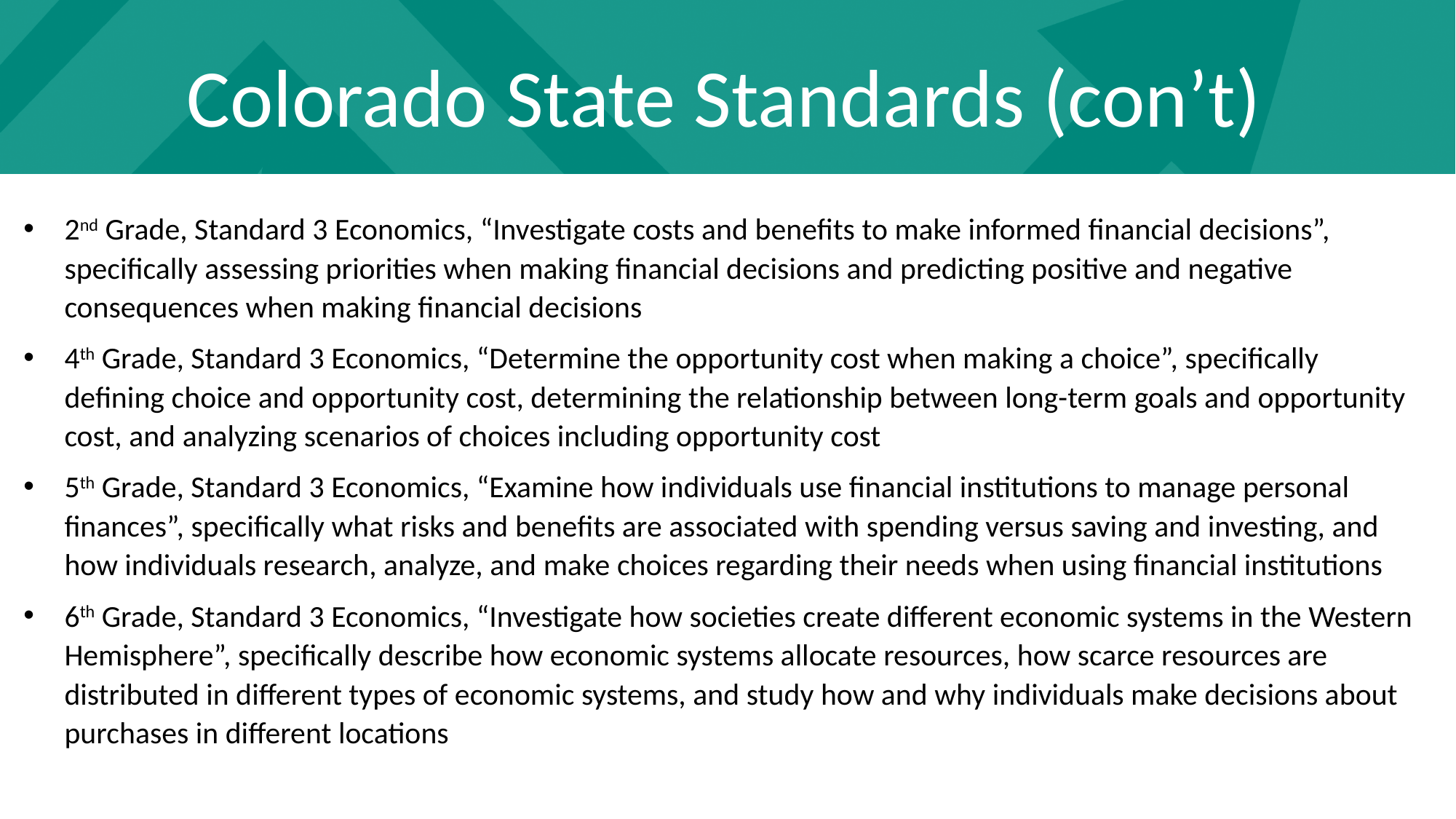

Colorado State Standards (con’t)
2nd Grade, Standard 3 Economics, “Investigate costs and benefits to make informed financial decisions”, specifically assessing priorities when making financial decisions and predicting positive and negative consequences when making financial decisions
4th Grade, Standard 3 Economics, “Determine the opportunity cost when making a choice”, specifically defining choice and opportunity cost, determining the relationship between long-term goals and opportunity cost, and analyzing scenarios of choices including opportunity cost
5th Grade, Standard 3 Economics, “Examine how individuals use financial institutions to manage personal finances”, specifically what risks and benefits are associated with spending versus saving and investing, and how individuals research, analyze, and make choices regarding their needs when using financial institutions
6th Grade, Standard 3 Economics, “Investigate how societies create different economic systems in the Western Hemisphere”, specifically describe how economic systems allocate resources, how scarce resources are distributed in different types of economic systems, and study how and why individuals make decisions about purchases in different locations